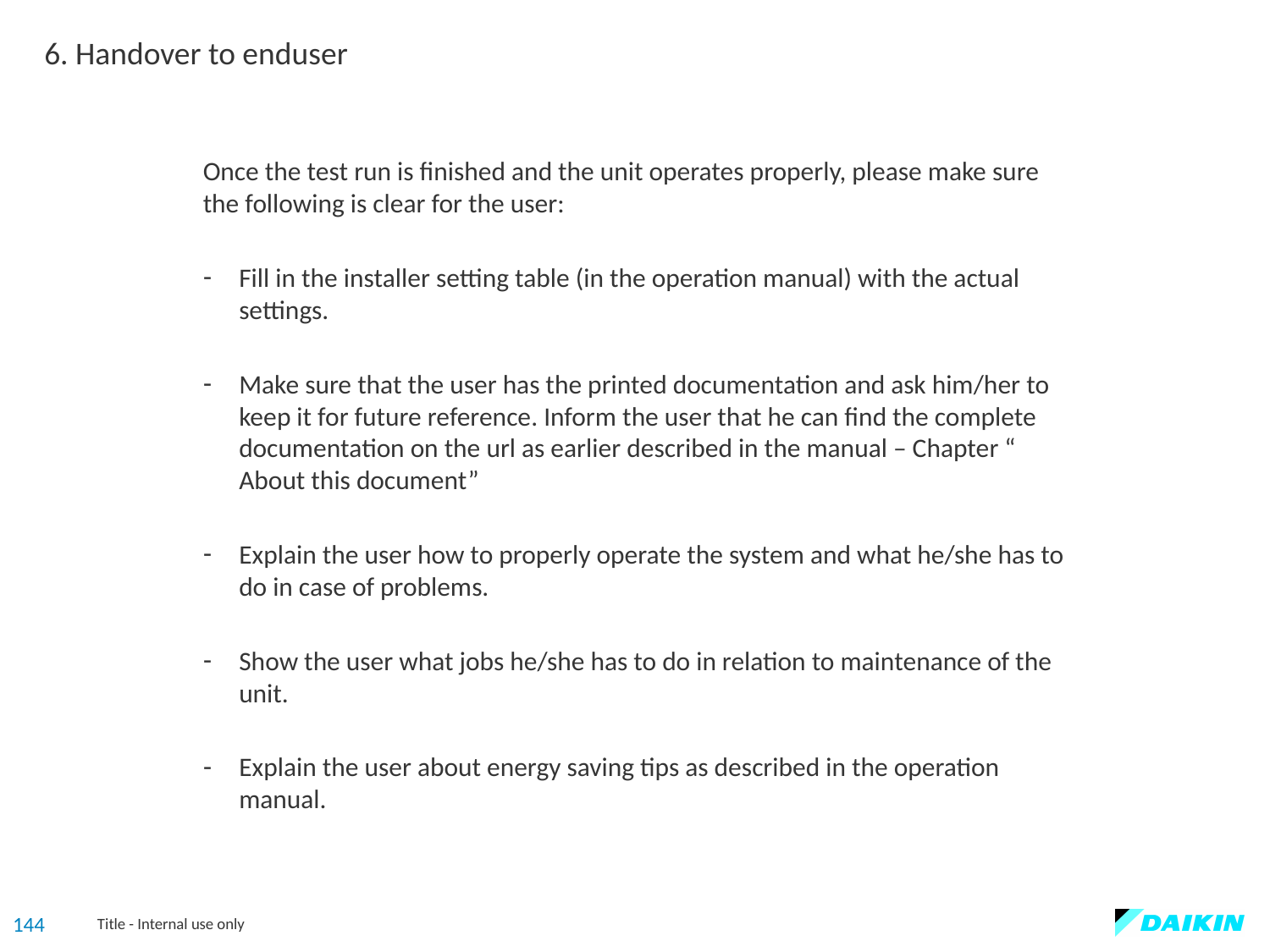

6. Handover to enduser
Once the test run is finished and the unit operates properly, please make sure the following is clear for the user:

Fill in the installer setting table (in the operation manual) with the actual settings.

Make sure that the user has the printed documentation and ask him/her to keep it for future reference. Inform the user that he can find the complete documentation on the url as earlier described in the manual – Chapter “ About this document”

Explain the user how to properly operate the system and what he/she has to do in case of problems.

Show the user what jobs he/she has to do in relation to maintenance of the unit.

Explain the user about energy saving tips as described in the operation manual.

144
Title - Internal use only